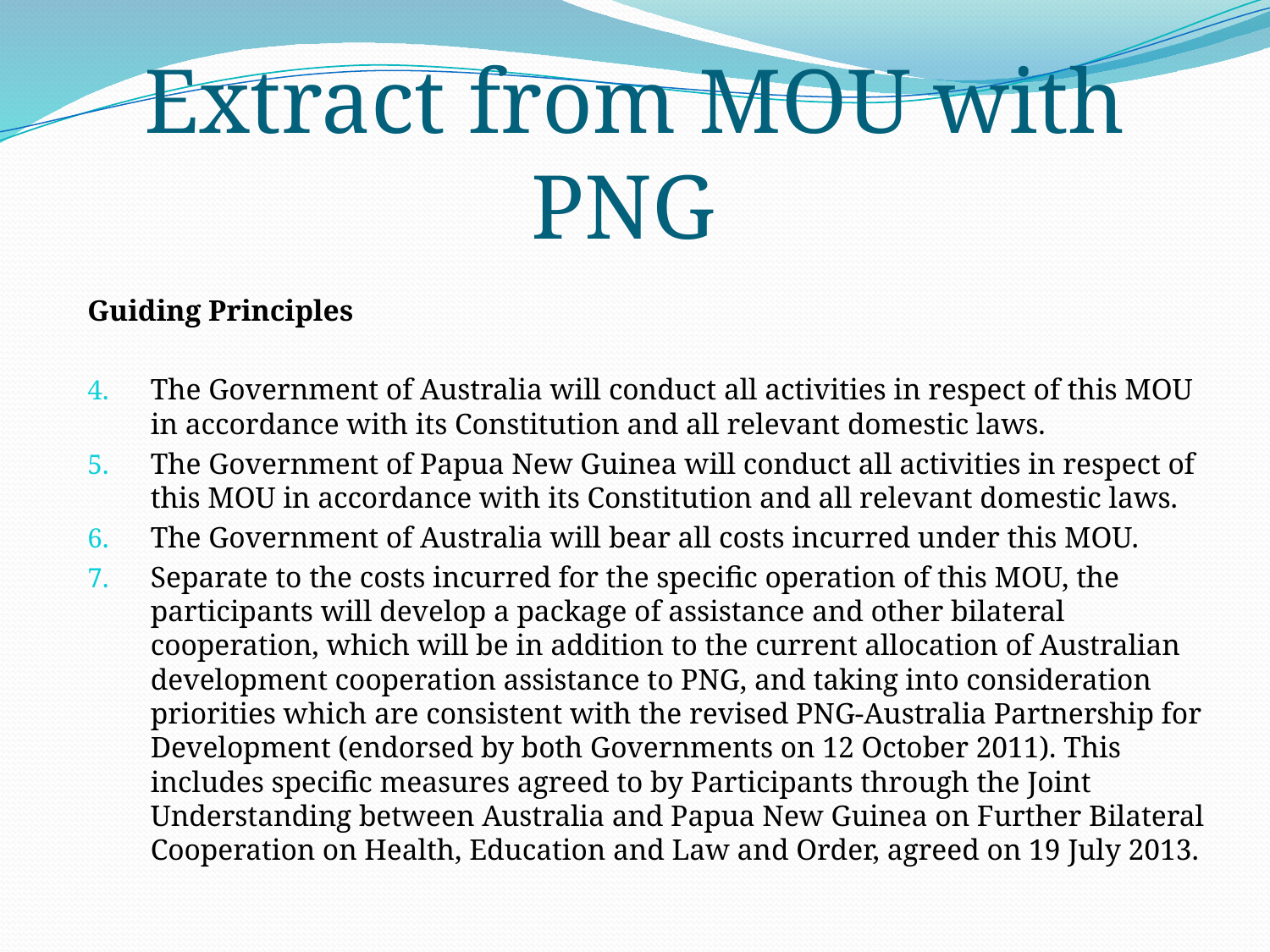

# Extract from MOU with PNG
Guiding Principles

The Government of Australia will conduct all activities in respect of this MOU in accordance with its Constitution and all relevant domestic laws.
The Government of Papua New Guinea will conduct all activities in respect of this MOU in accordance with its Constitution and all relevant domestic laws.
The Government of Australia will bear all costs incurred under this MOU.
Separate to the costs incurred for the specific operation of this MOU, the participants will develop a package of assistance and other bilateral cooperation, which will be in addition to the current allocation of Australian development cooperation assistance to PNG, and taking into consideration priorities which are consistent with the revised PNG-Australia Partnership for Development (endorsed by both Governments on 12 October 2011). This includes specific measures agreed to by Participants through the Joint Understanding between Australia and Papua New Guinea on Further Bilateral Cooperation on Health, Education and Law and Order, agreed on 19 July 2013.